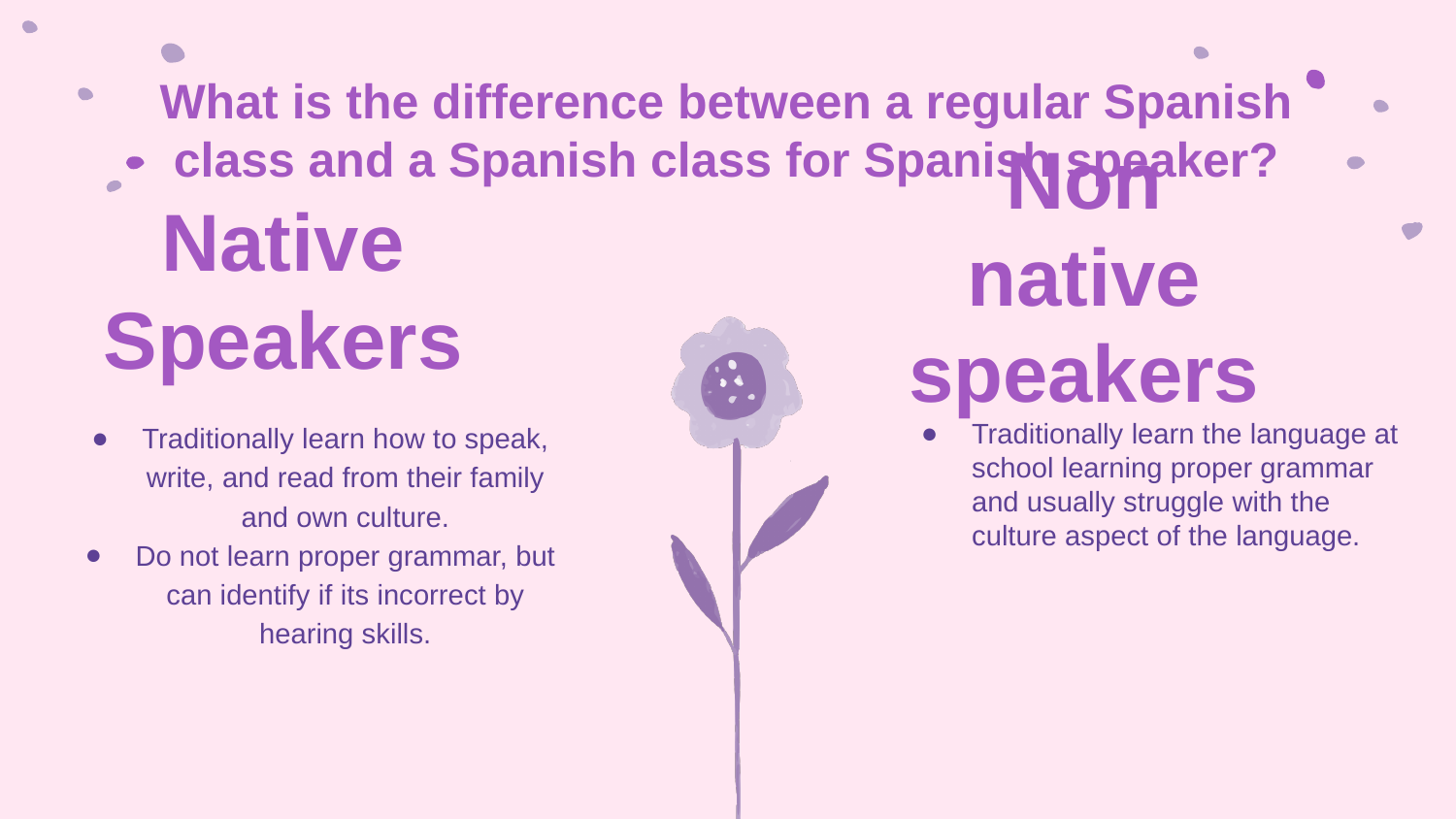

What is the difference between a regular Spanish class and a Spanish class for Spanish speaker?
Non native speakers
# Native Speakers
Traditionally learn how to speak, write, and read from their family and own culture.
Do not learn proper grammar, but can identify if its incorrect by hearing skills.
Traditionally learn the language at school learning proper grammar and usually struggle with the culture aspect of the language.